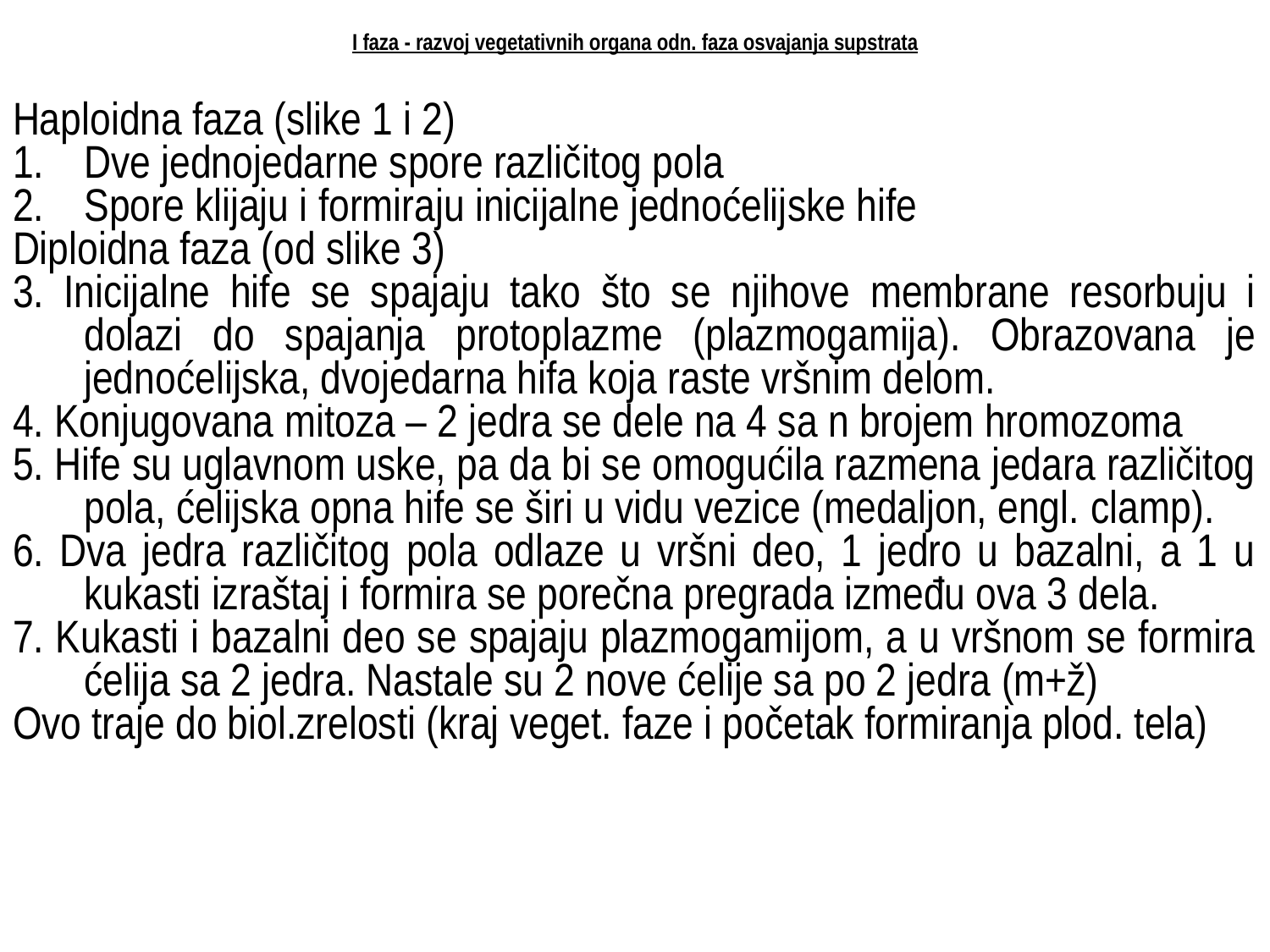

# I faza - razvoj vegetativnih organa odn. faza osvajanja supstrata
Haploidna faza (slike 1 i 2)
Dve jednojedarne spore različitog pola
Spore klijaju i formiraju inicijalne jednoćelijske hife
Diploidna faza (od slike 3)
3. Inicijalne hife se spajaju tako što se njihove membrane resorbuju i dolazi do spajanja protoplazme (plazmogamija). Obrazovana je jednoćelijska, dvojedarna hifa koja raste vršnim delom.
4. Konjugovana mitoza – 2 jedra se dele na 4 sa n brojem hromozoma
5. Hife su uglavnom uske, pa da bi se omogućila razmena jedara različitog pola, ćelijska opna hife se širi u vidu vezice (medaljon, engl. clamp).
6. Dva jedra različitog pola odlaze u vršni deo, 1 jedro u bazalni, a 1 u kukasti izraštaj i formira se porečna pregrada između ova 3 dela.
7. Kukasti i bazalni deo se spajaju plazmogamijom, a u vršnom se formira ćelija sa 2 jedra. Nastale su 2 nove ćelije sa po 2 jedra (m+ž)
Ovo traje do biol.zrelosti (kraj veget. faze i početak formiranja plod. tela)